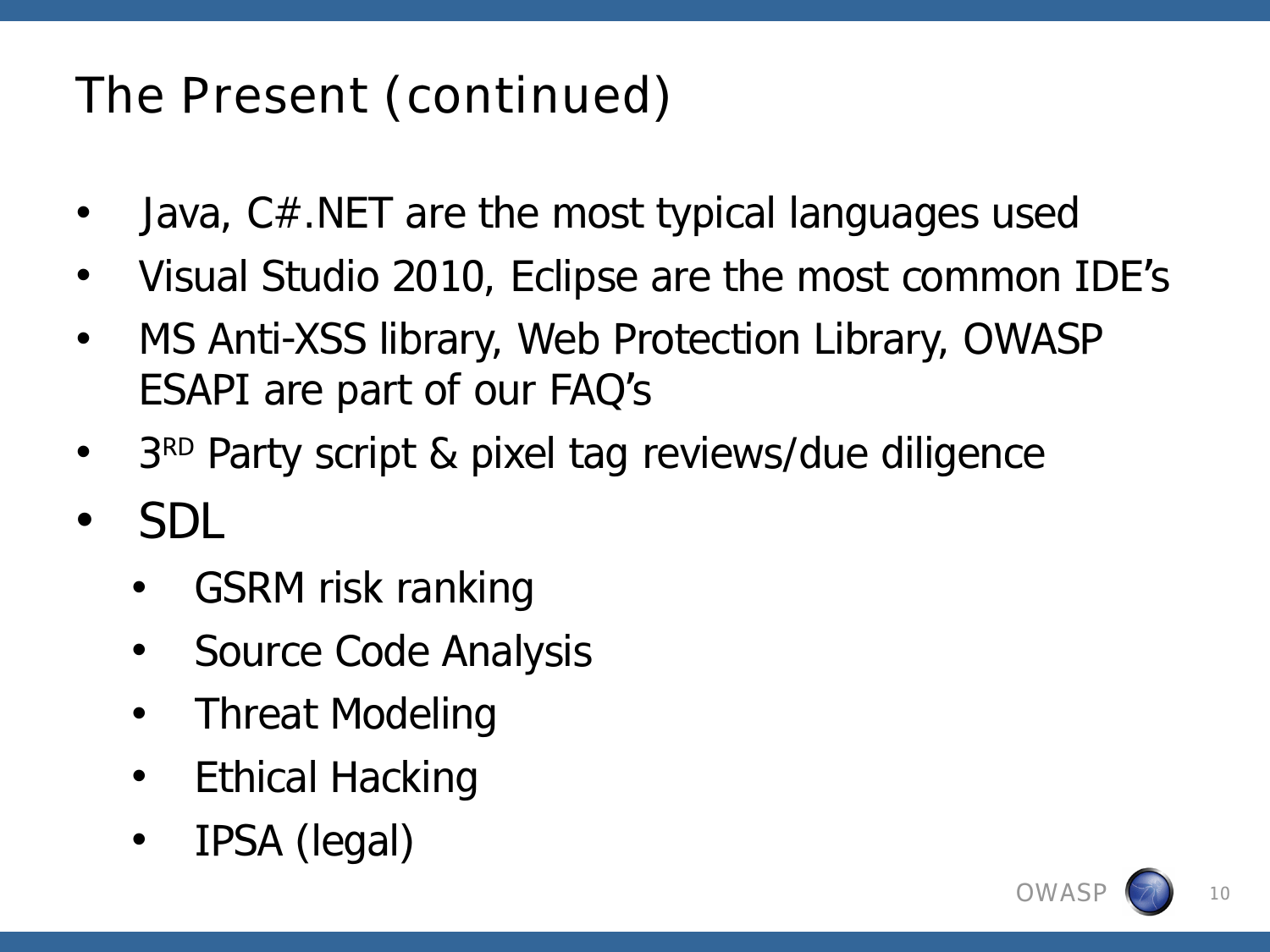

The Present (continued)
Java, C#.NET are the most typical languages used
Visual Studio 2010, Eclipse are the most common IDE’s
MS Anti-XSS library, Web Protection Library, OWASP ESAPI are part of our FAQ’s
3RD Party script & pixel tag reviews/due diligence
SDL
GSRM risk ranking
Source Code Analysis
Threat Modeling
Ethical Hacking
IPSA (legal)

10